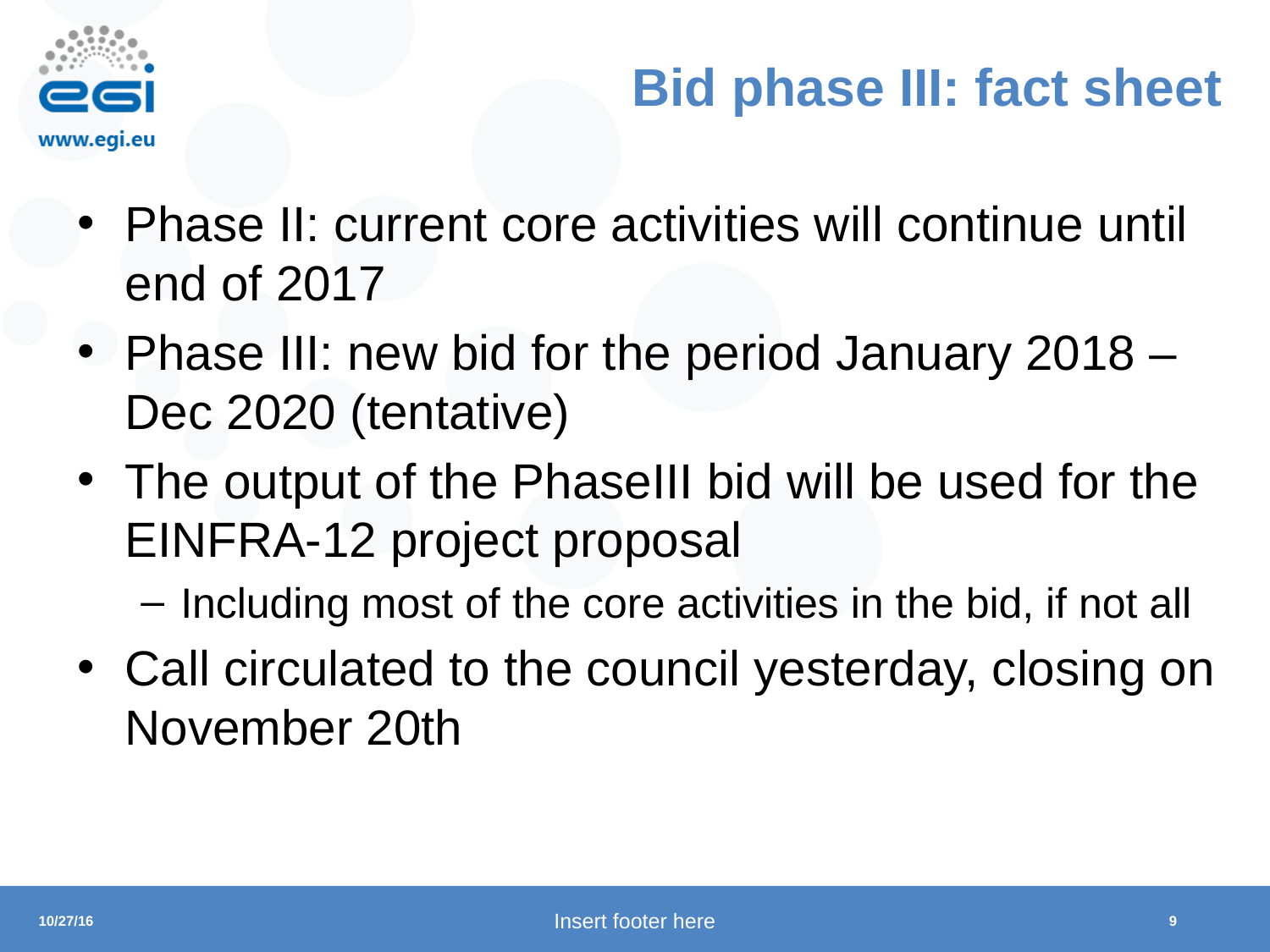

# Bid phase III: fact sheet
Phase II: current core activities will continue until end of 2017
Phase III: new bid for the period January 2018 – Dec 2020 (tentative)
The output of the PhaseIII bid will be used for the EINFRA-12 project proposal
Including most of the core activities in the bid, if not all
Call circulated to the council yesterday, closing on November 20th
Insert footer here